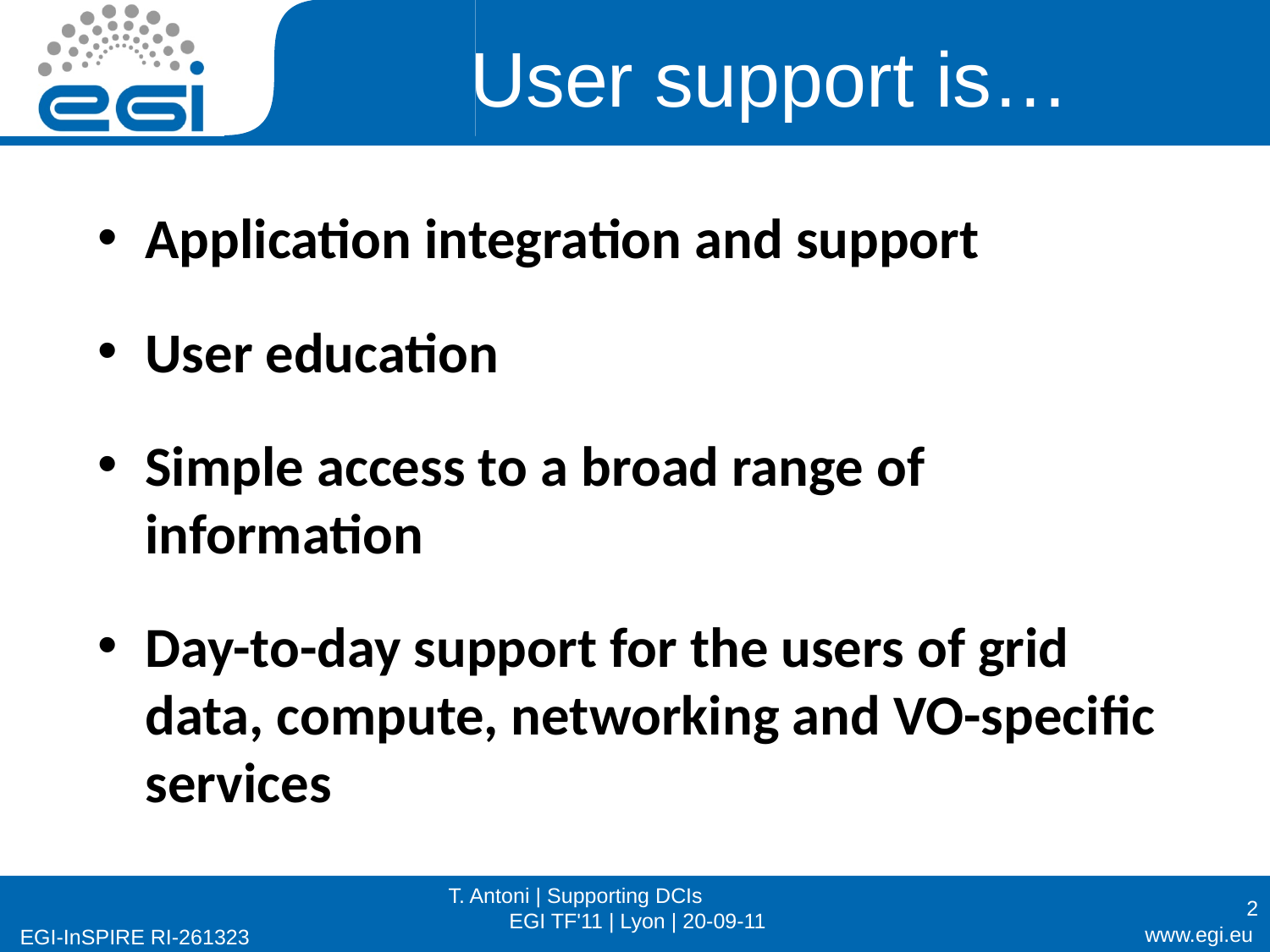

# User support is…
Application integration and support

User education

Simple access to a broad range of information

Day-to-day support for the users of grid data, compute, networking and VO-specific services
T. Antoni | Supporting DCIs                      EGI TF'11 | Lyon | 20-09-11
2